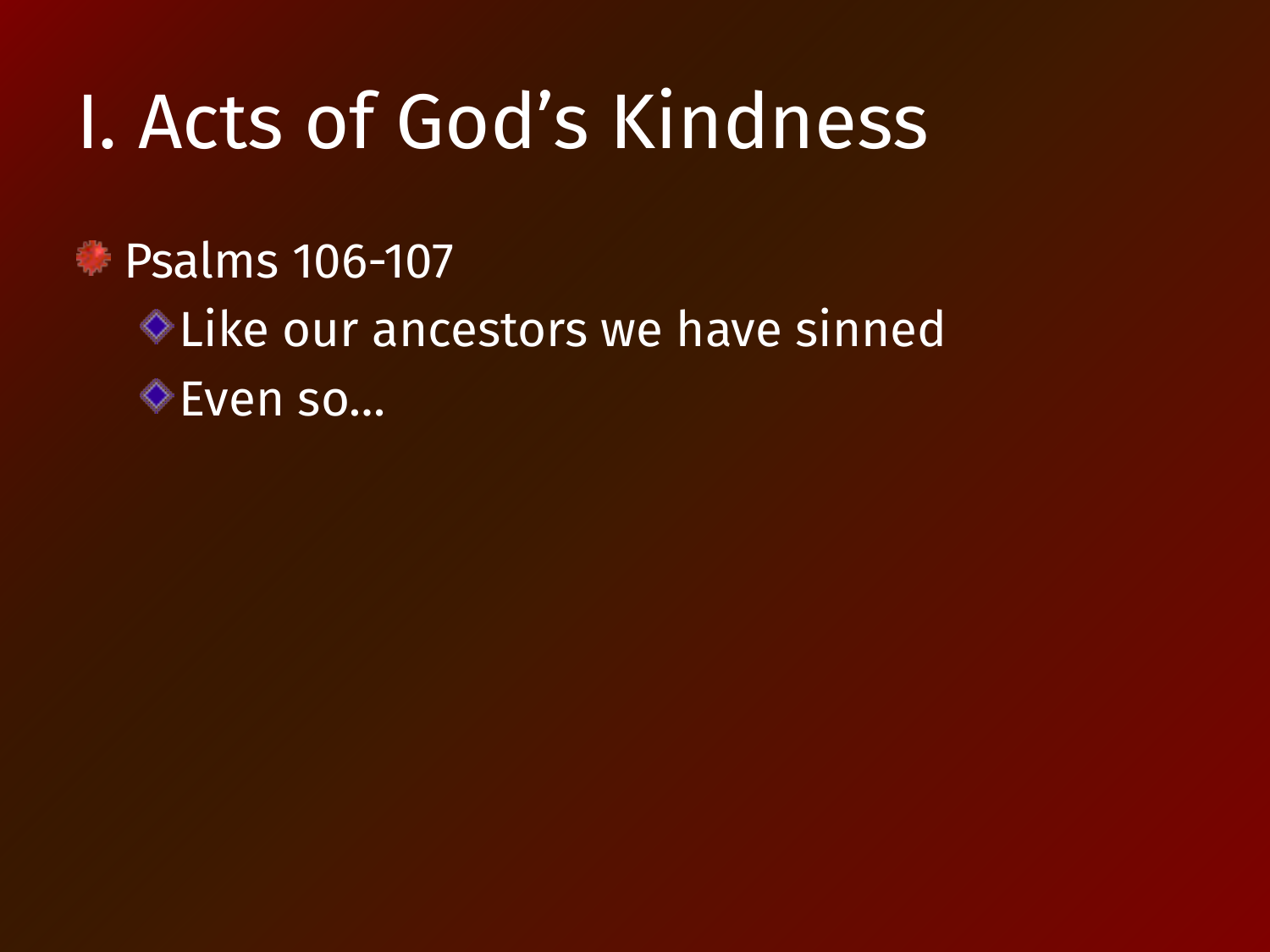

# I. Acts of God’s Kindness
Psalms 106-107
Like our ancestors we have sinned
Even so…